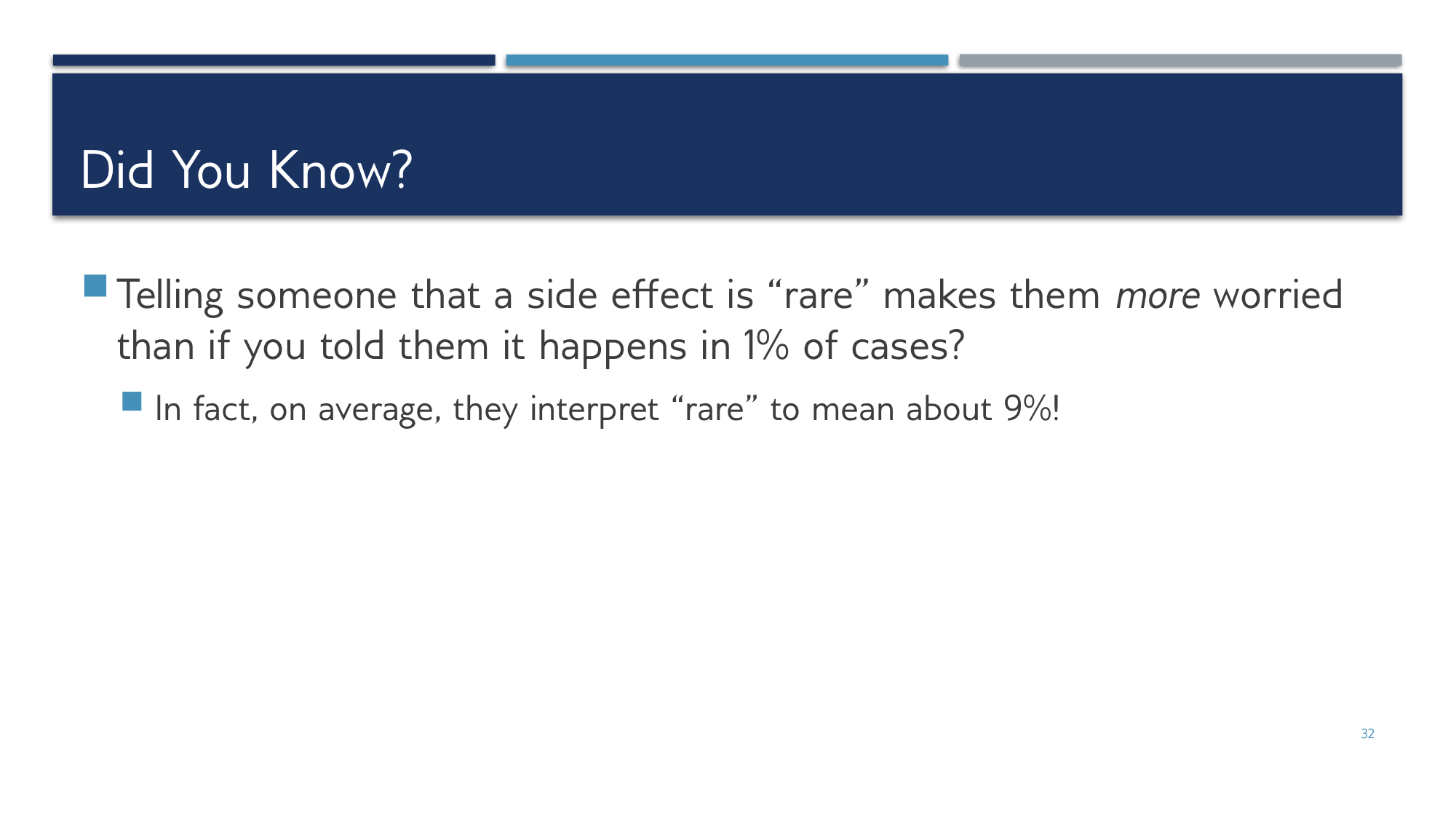

# Did You Know?
Telling someone that a side effect is “rare” makes them more worried than if you told them it happens in 1% of cases?
In fact, on average, they interpret “rare” to mean about 9%!

32